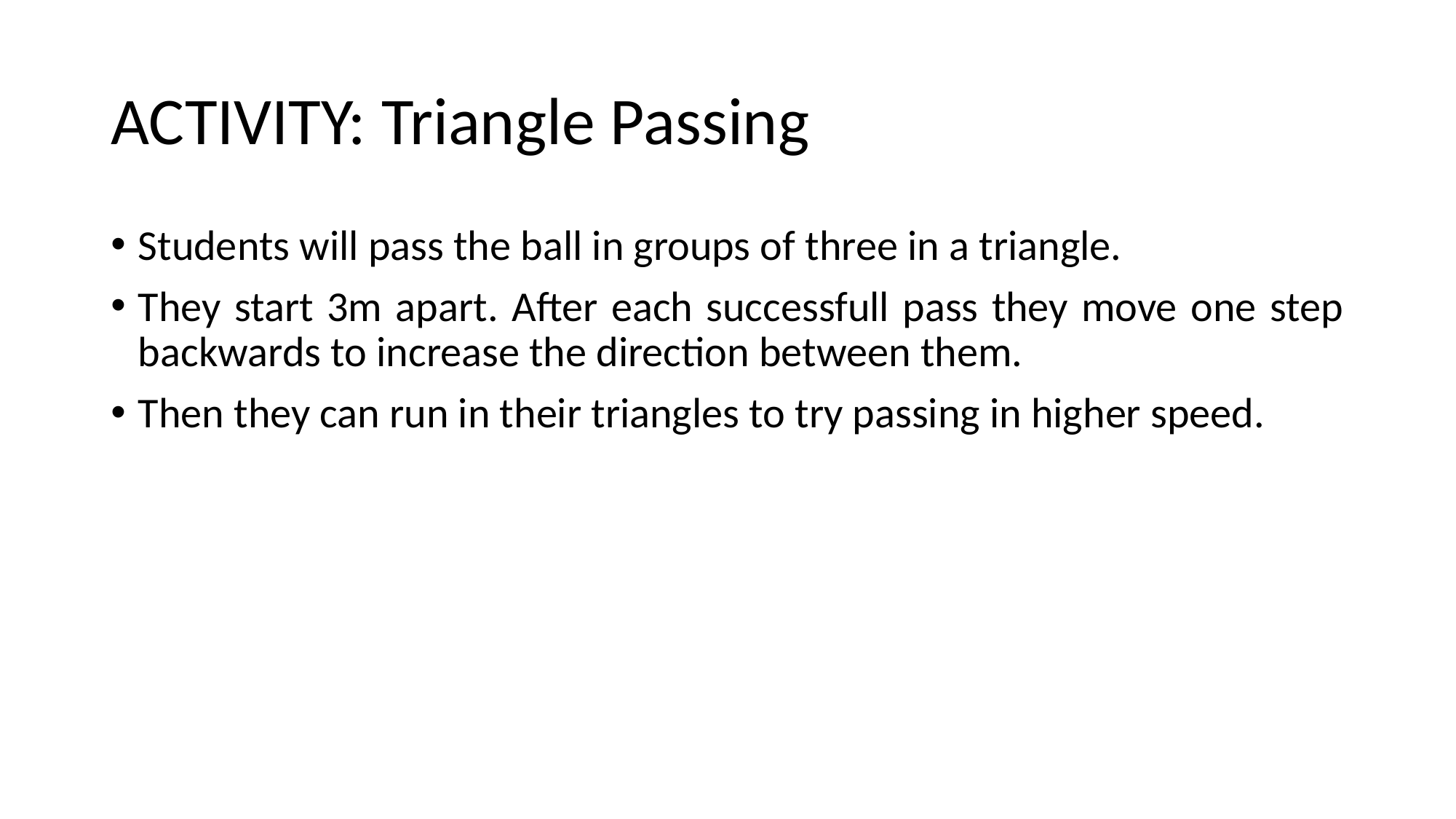

# ACTIVITY: Triangle Passing
Students will pass the ball in groups of three in a triangle.
They start 3m apart. After each successfull pass they move one step backwards to increase the direction between them.
Then they can run in their triangles to try passing in higher speed.